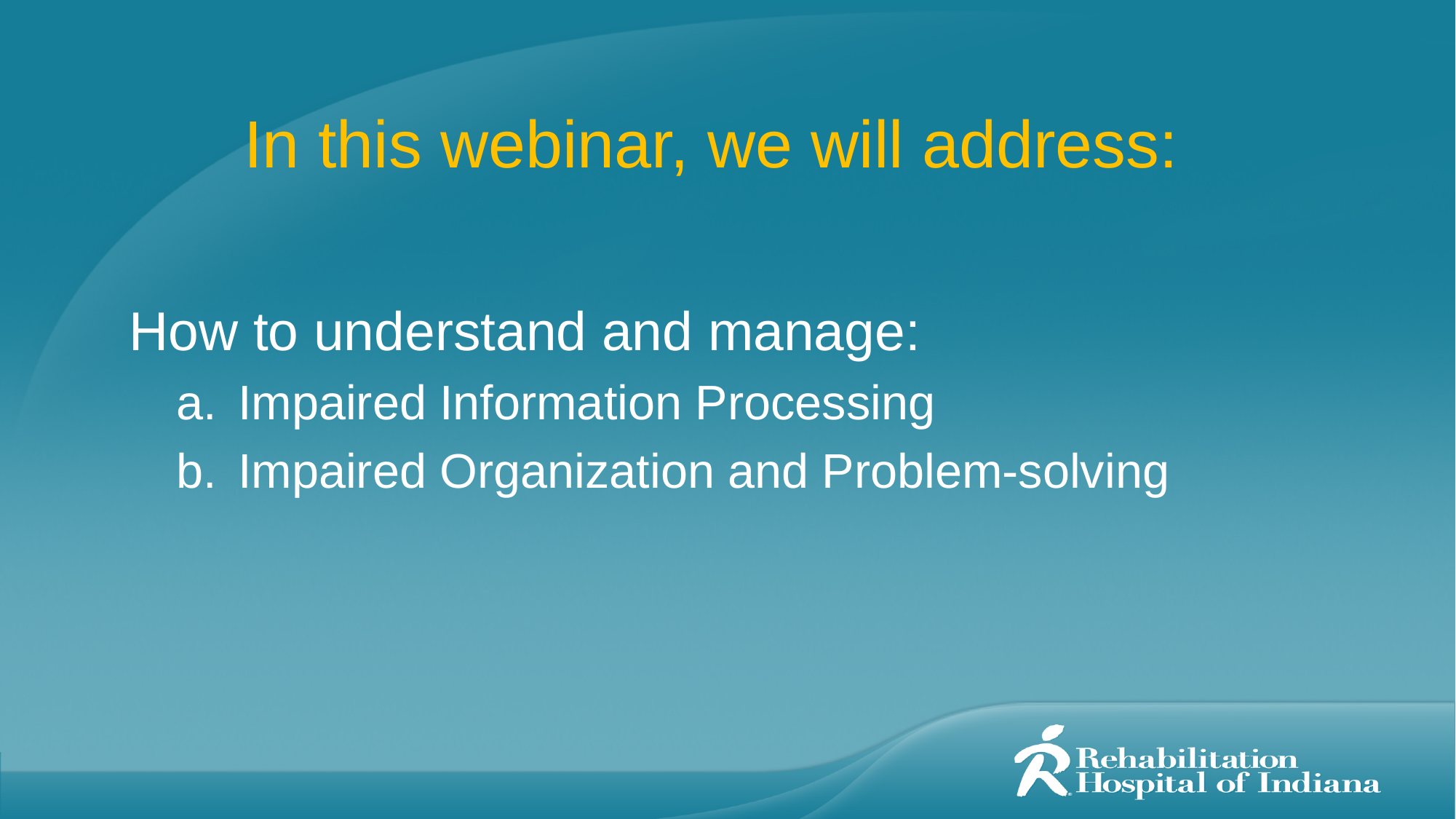

# In this webinar, we will address:
How to understand and manage:
Impaired Information Processing
Impaired Organization and Problem-solving